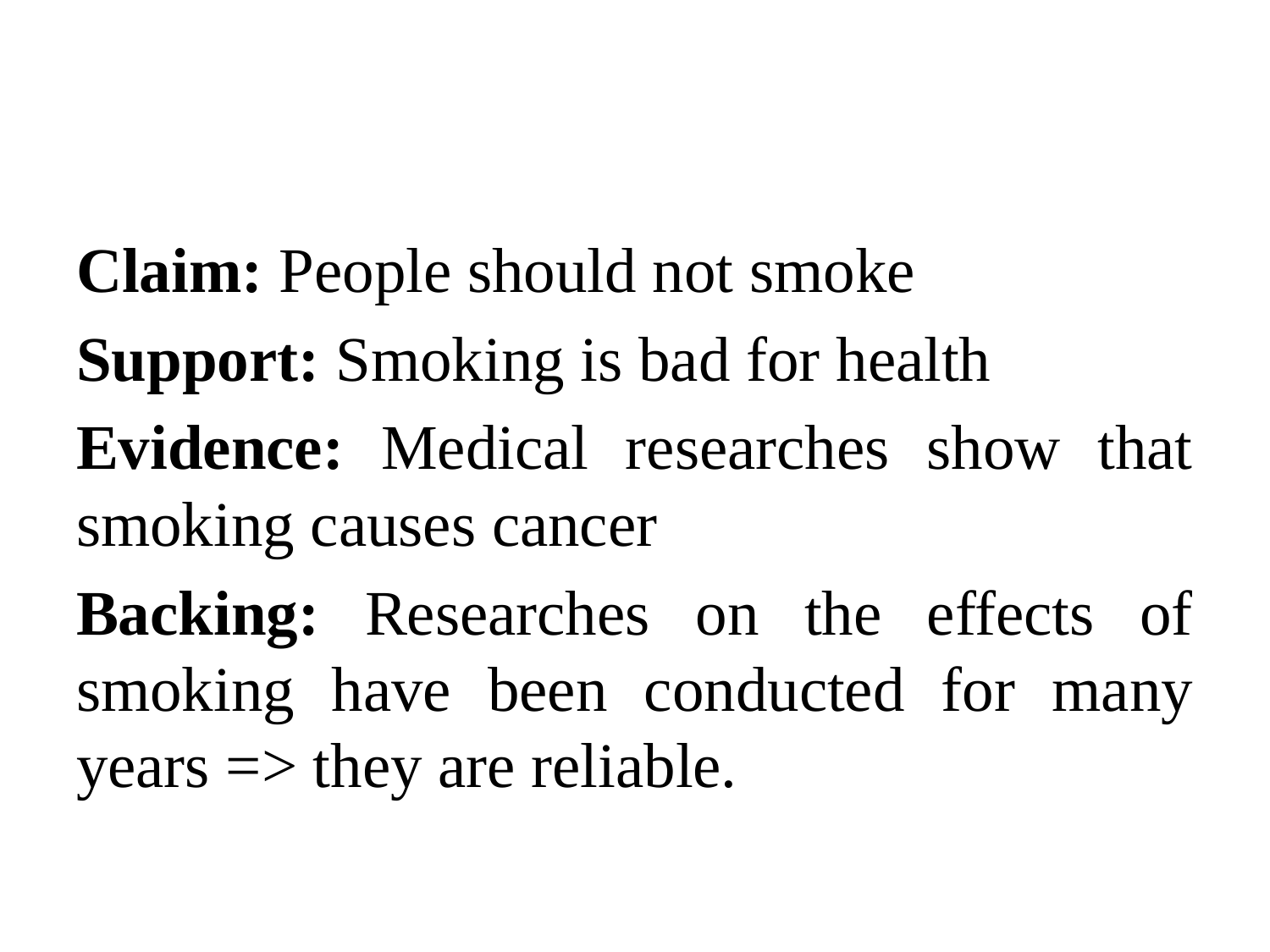

#
Claim: People should not smoke
Support: Smoking is bad for health
Evidence: Medical researches show that smoking causes cancer
Backing: Researches on the effects of smoking have been conducted for many years => they are reliable.